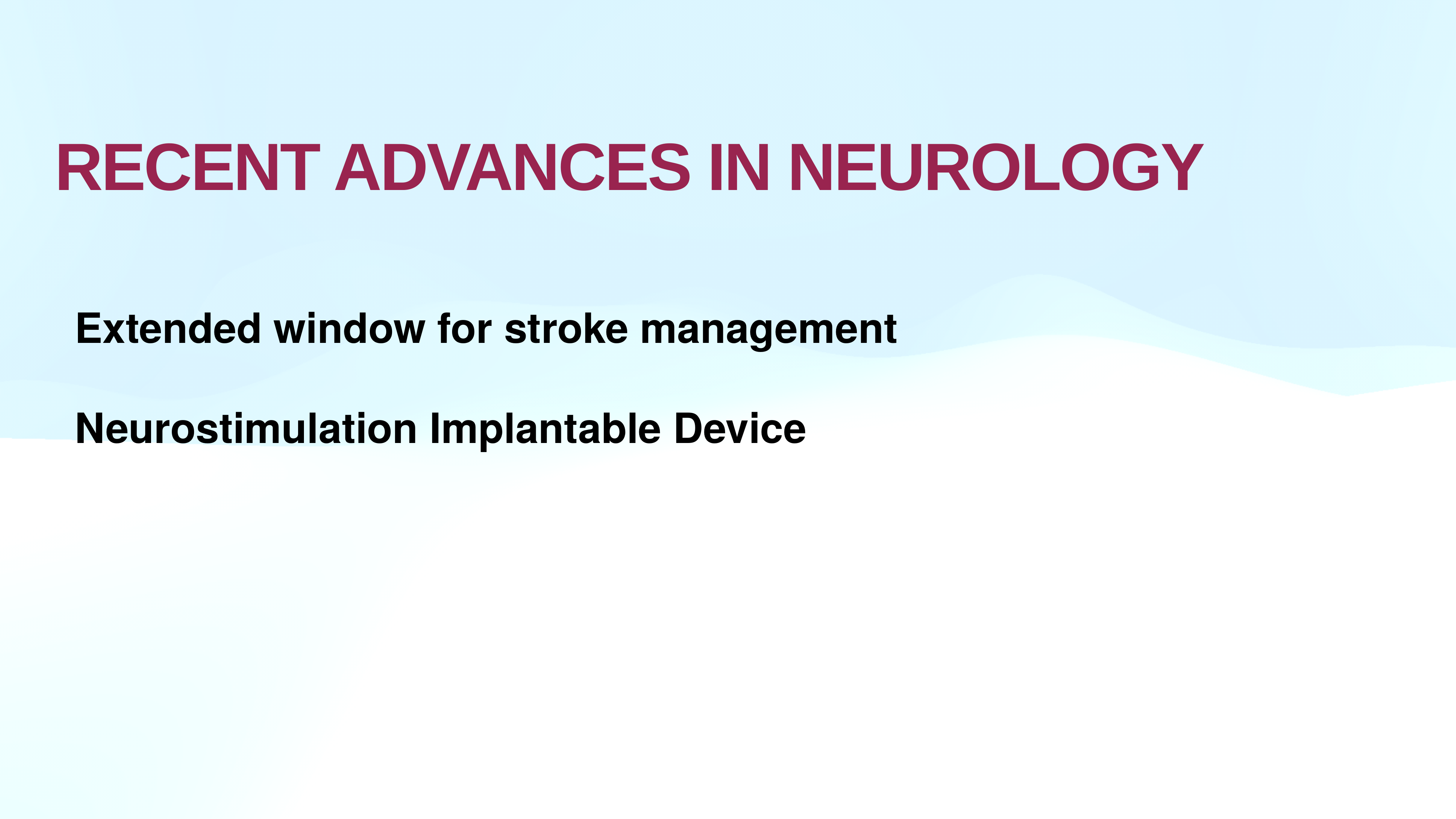

# RECENT ADVANCES IN NEUROLOGY
Extended window for stroke management

Neurostimulation Implantable Device